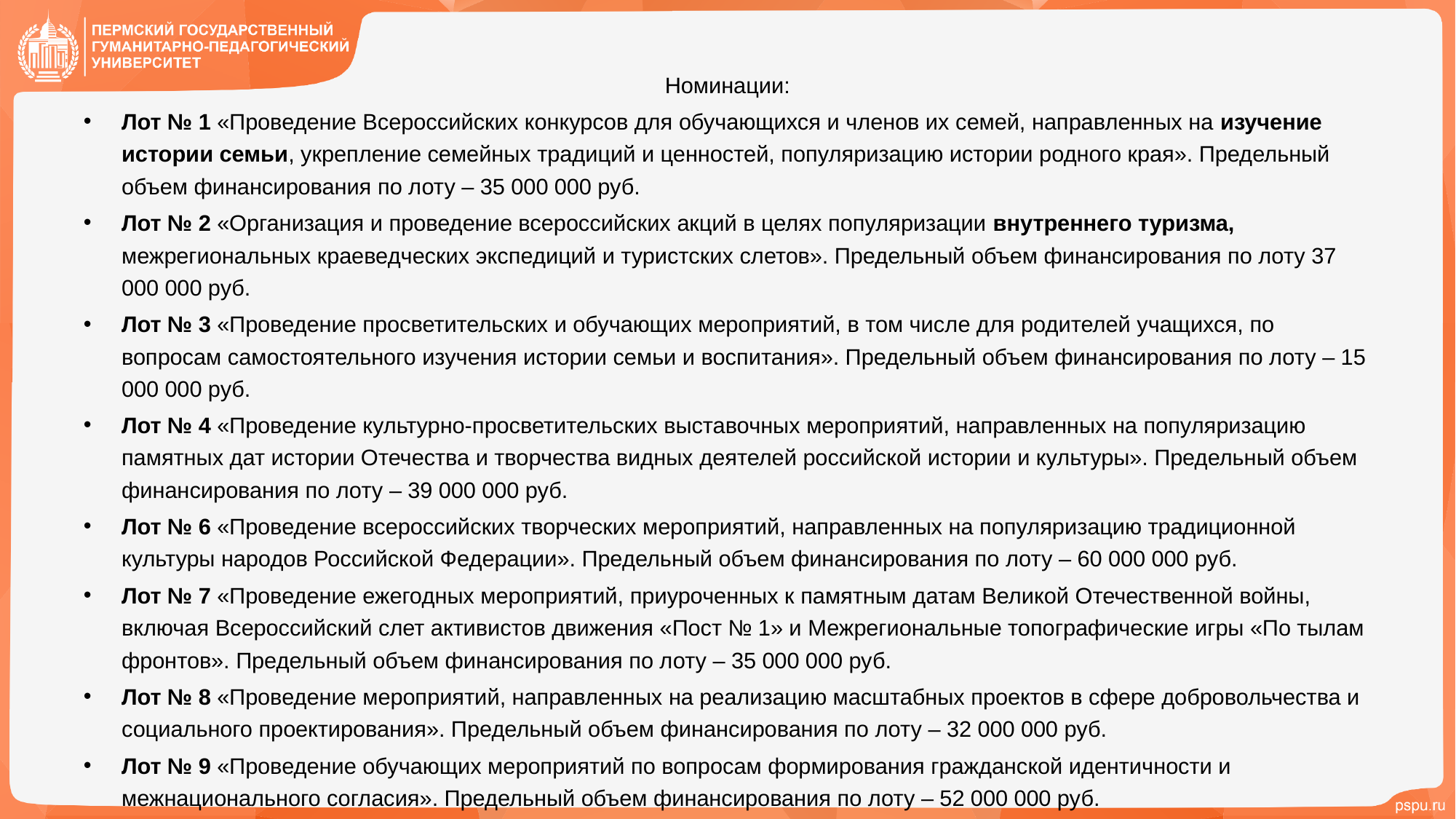

Номинации:
Лот № 1 «Проведение Всероссийских конкурсов для обучающихся и членов их семей, направленных на изучение истории семьи, укрепление семейных традиций и ценностей, популяризацию истории родного края». Предельный объем финансирования по лоту – 35 000 000 руб.
Лот № 2 «Организация и проведение всероссийских акций в целях популяризации внутреннего туризма, межрегиональных краеведческих экспедиций и туристских слетов». Предельный объем финансирования по лоту 37 000 000 руб.
Лот № 3 «Проведение просветительских и обучающих мероприятий, в том числе для родителей учащихся, по вопросам самостоятельного изучения истории семьи и воспитания». Предельный объем финансирования по лоту – 15 000 000 руб.
Лот № 4 «Проведение культурно-просветительских выставочных мероприятий, направленных на популяризацию памятных дат истории Отечества и творчества видных деятелей российской истории и культуры». Предельный объем финансирования по лоту – 39 000 000 руб.
Лот № 6 «Проведение всероссийских творческих мероприятий, направленных на популяризацию традиционной культуры народов Российской Федерации». Предельный объем финансирования по лоту – 60 000 000 руб.
Лот № 7 «Проведение ежегодных мероприятий, приуроченных к памятным датам Великой Отечественной войны, включая Всероссийский слет активистов движения «Пост № 1» и Межрегиональные топографические игры «По тылам фронтов». Предельный объем финансирования по лоту – 35 000 000 руб.
Лот № 8 «Проведение мероприятий, направленных на реализацию масштабных проектов в сфере добровольчества и социального проектирования». Предельный объем финансирования по лоту – 32 000 000 руб.
Лот № 9 «Проведение обучающих мероприятий по вопросам формирования гражданской идентичности и межнационального согласия». Предельный объем финансирования по лоту – 52 000 000 руб.